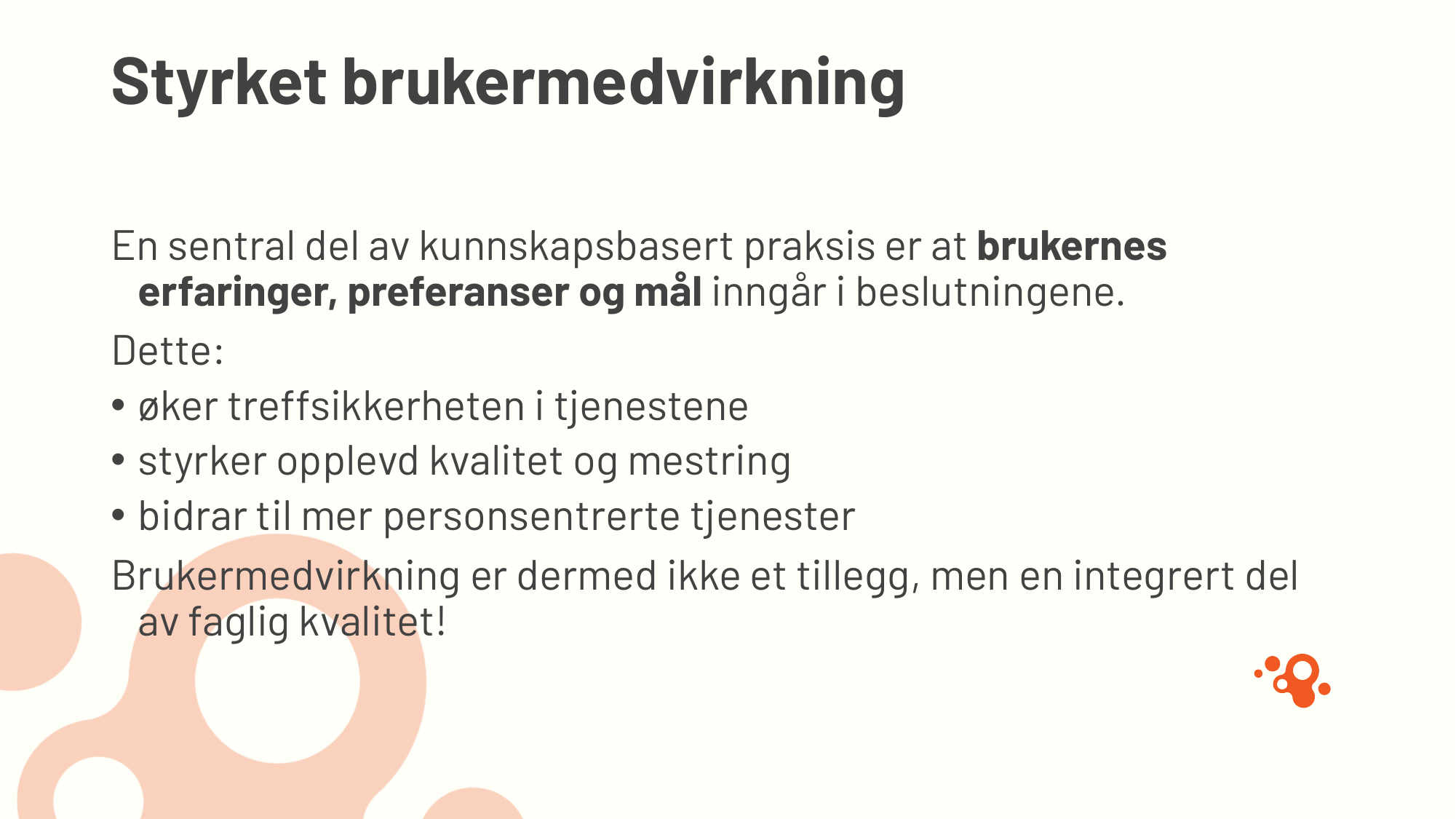

# Styrket brukermedvirkning
En sentral del av kunnskapsbasert praksis er at brukernes erfaringer, preferanser og mål inngår i beslutningene.
Dette:
øker treffsikkerheten i tjenestene
styrker opplevd kvalitet og mestring
bidrar til mer personsentrerte tjenester
Brukermedvirkning er dermed ikke et tillegg, men en integrert del av faglig kvalitet!